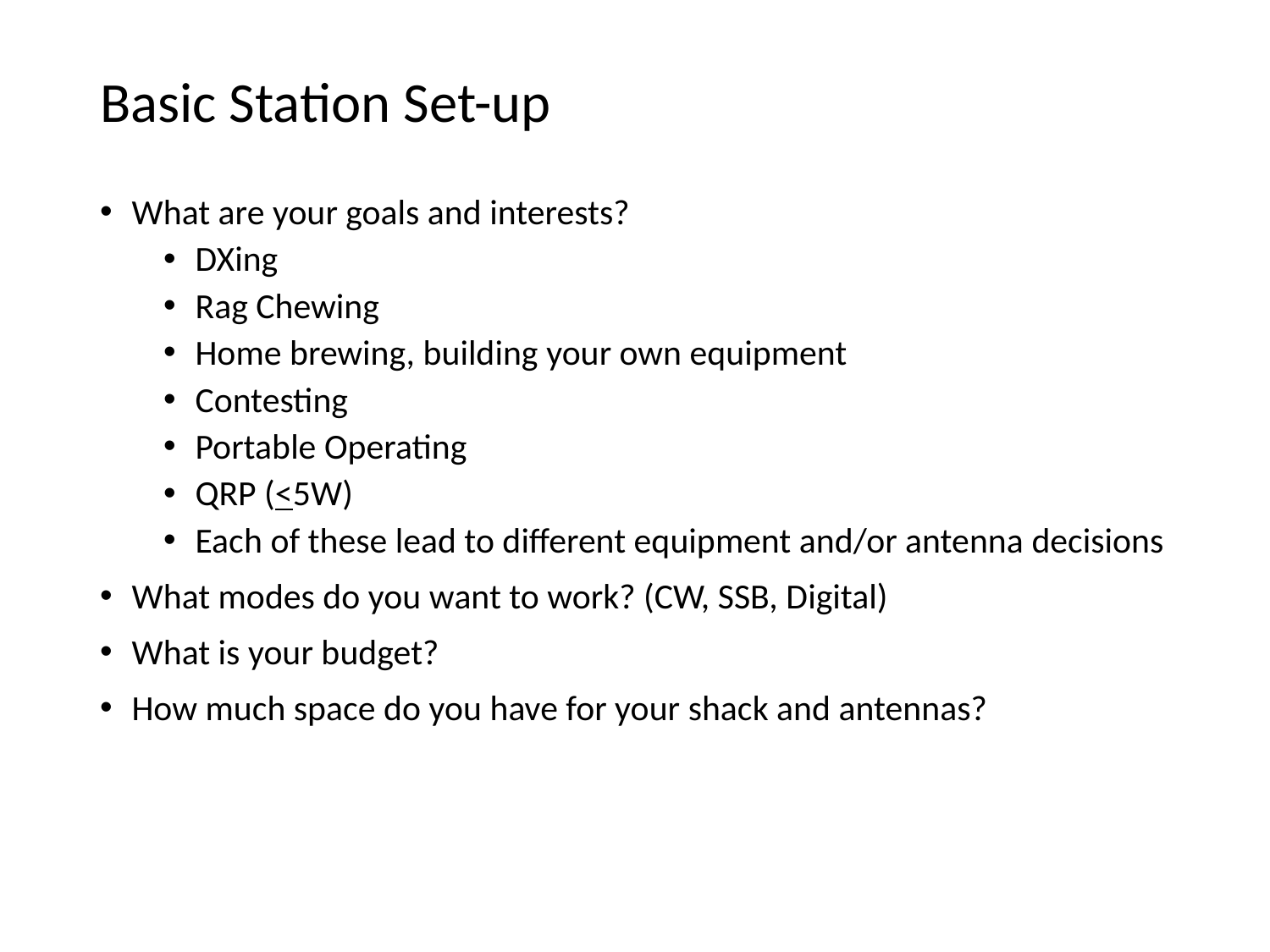

# Basic Station Set-up
What are your goals and interests?
DXing
Rag Chewing
Home brewing, building your own equipment
Contesting
Portable Operating
QRP (<5W)
Each of these lead to different equipment and/or antenna decisions
What modes do you want to work? (CW, SSB, Digital)
What is your budget?
How much space do you have for your shack and antennas?